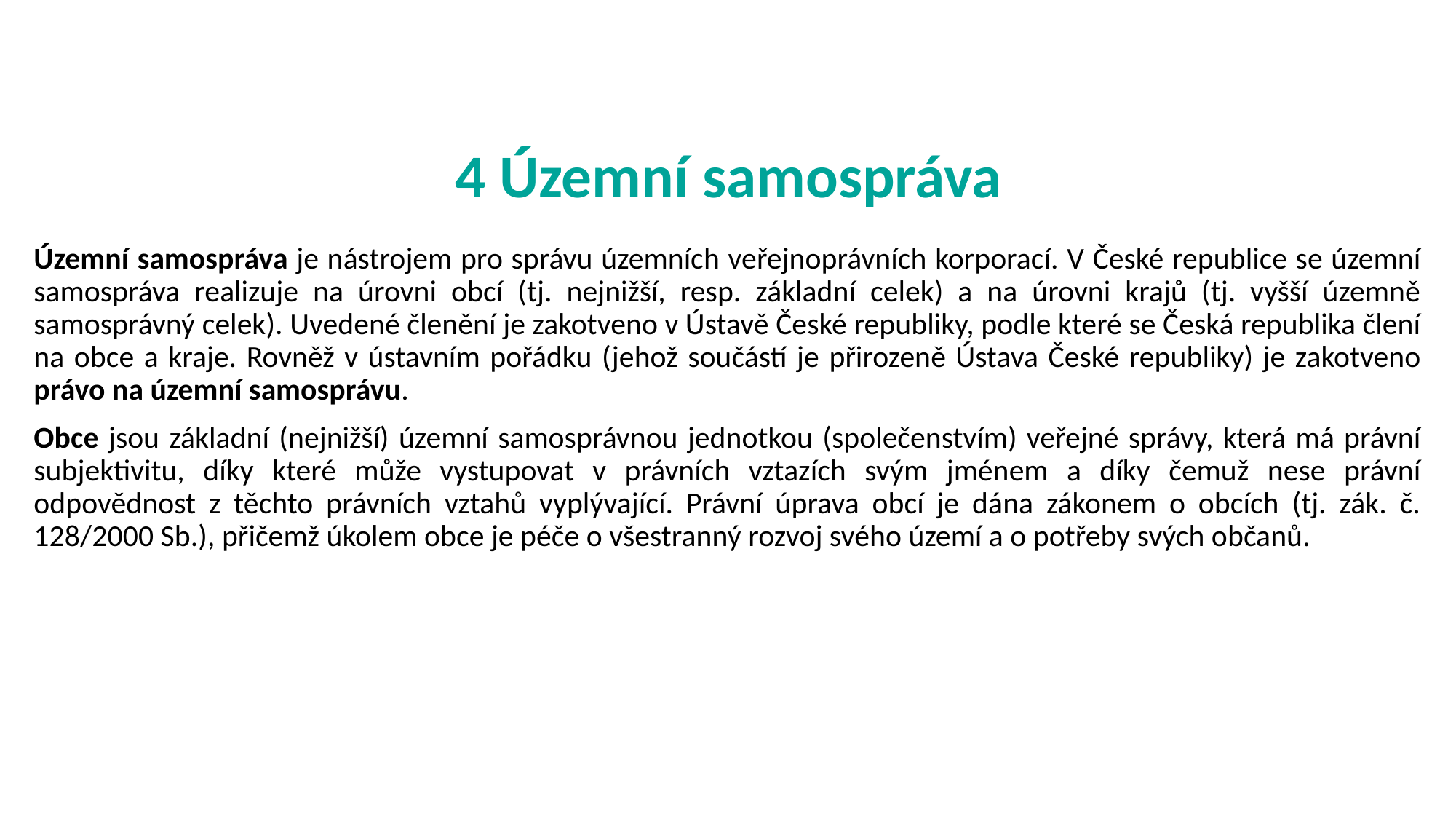

# 4 Územní samospráva
Územní samospráva je nástrojem pro správu územních veřejnoprávních korporací. V České republice se územní samospráva realizuje na úrovni obcí (tj. nejnižší, resp. základní celek) a na úrovni krajů (tj. vyšší územně samosprávný celek). Uvedené členění je zakotveno v Ústavě České republiky, podle které se Česká republika člení na obce a kraje. Rovněž v ústavním pořádku (jehož součástí je přirozeně Ústava České republiky) je zakotveno právo na územní samosprávu.
Obce jsou základní (nejnižší) územní samosprávnou jednotkou (společenstvím) veřejné správy, která má právní subjektivitu, díky které může vystupovat v právních vztazích svým jménem a díky čemuž nese právní odpovědnost z těchto právních vztahů vyplývající. Právní úprava obcí je dána zákonem o obcích (tj. zák. č. 128/2000 Sb.), přičemž úkolem obce je péče o všestranný rozvoj svého území a o potřeby svých občanů.